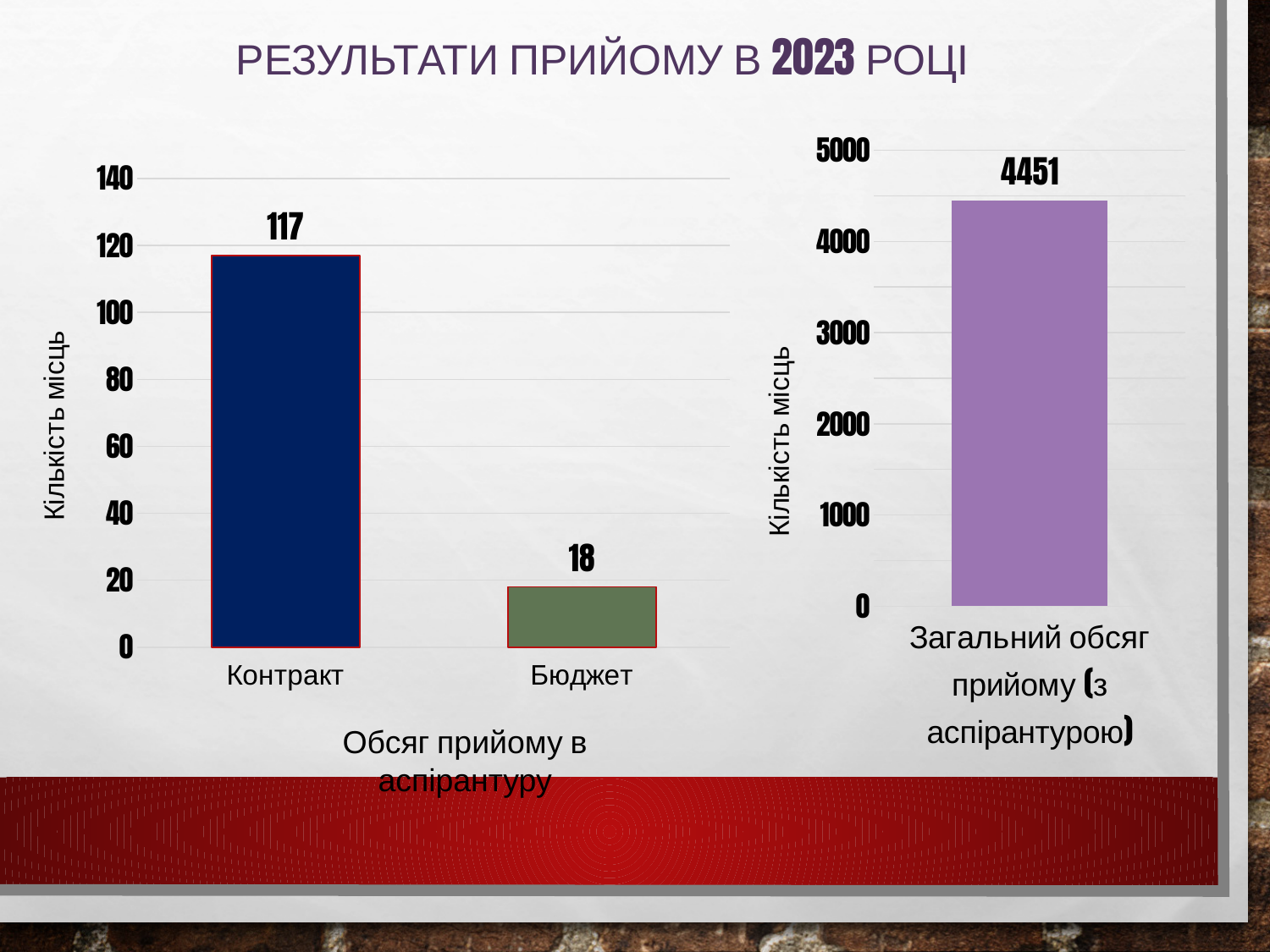

РЕЗУЛЬТАТИ ПРИЙОМУ в 2023 році

### Chart

| Category | Столбец1 |
|---|---|
| Загальний обсяг прийому (з аспірантурою) | 4451.0 |

### Chart

| Category | Столбец1 |
|---|---|
| Контракт | 117.0 |
| Бюджет | 18.0 |
Обсяг прийому в аспірантуру